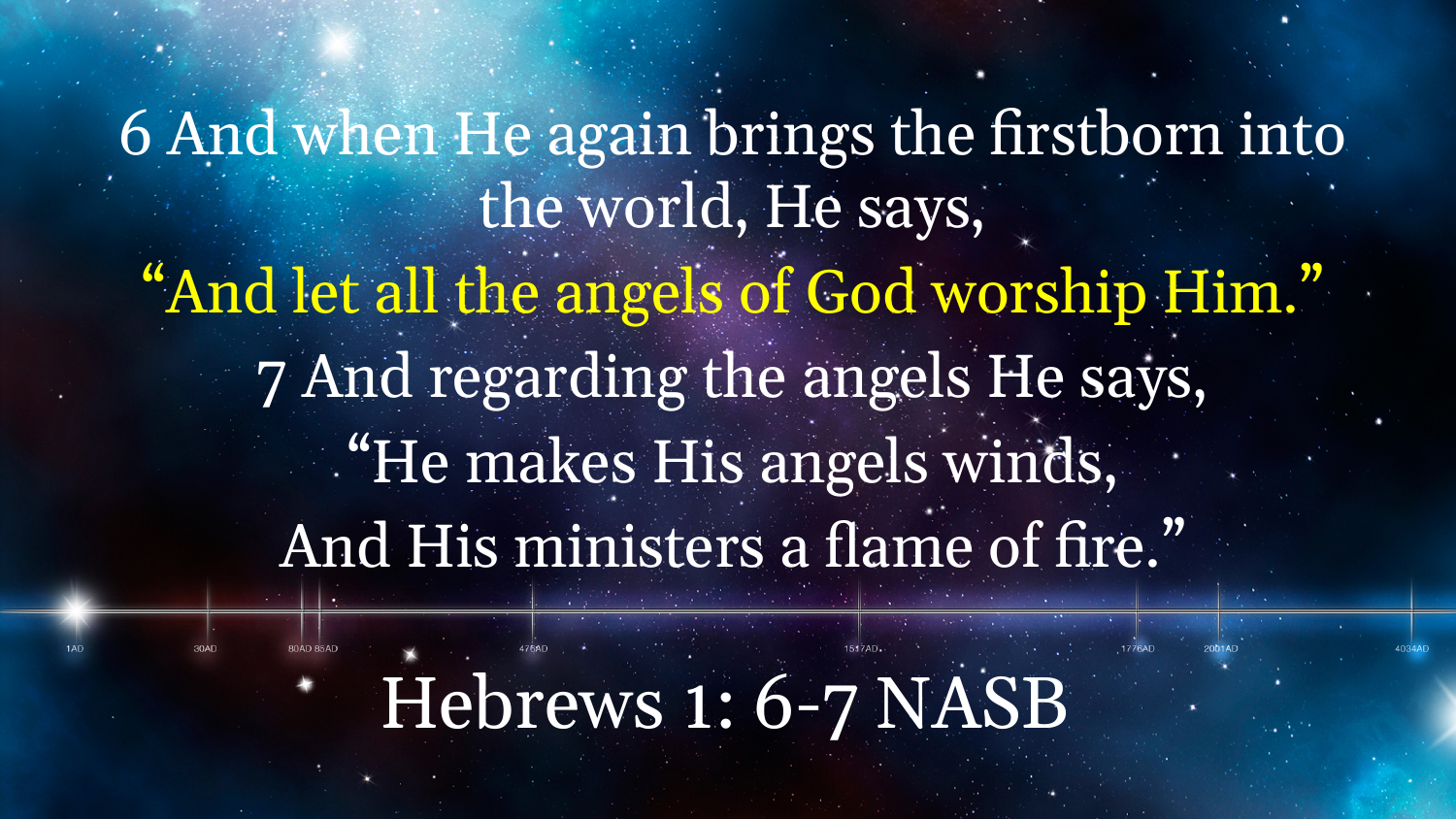

6 And when He again brings the firstborn into the world, He says,
“And let all the angels of God worship Him.”
7 And regarding the angels He says,
“He makes His angels winds,
And His ministers a flame of fire.”
Hebrews 1: 6-7 NASB